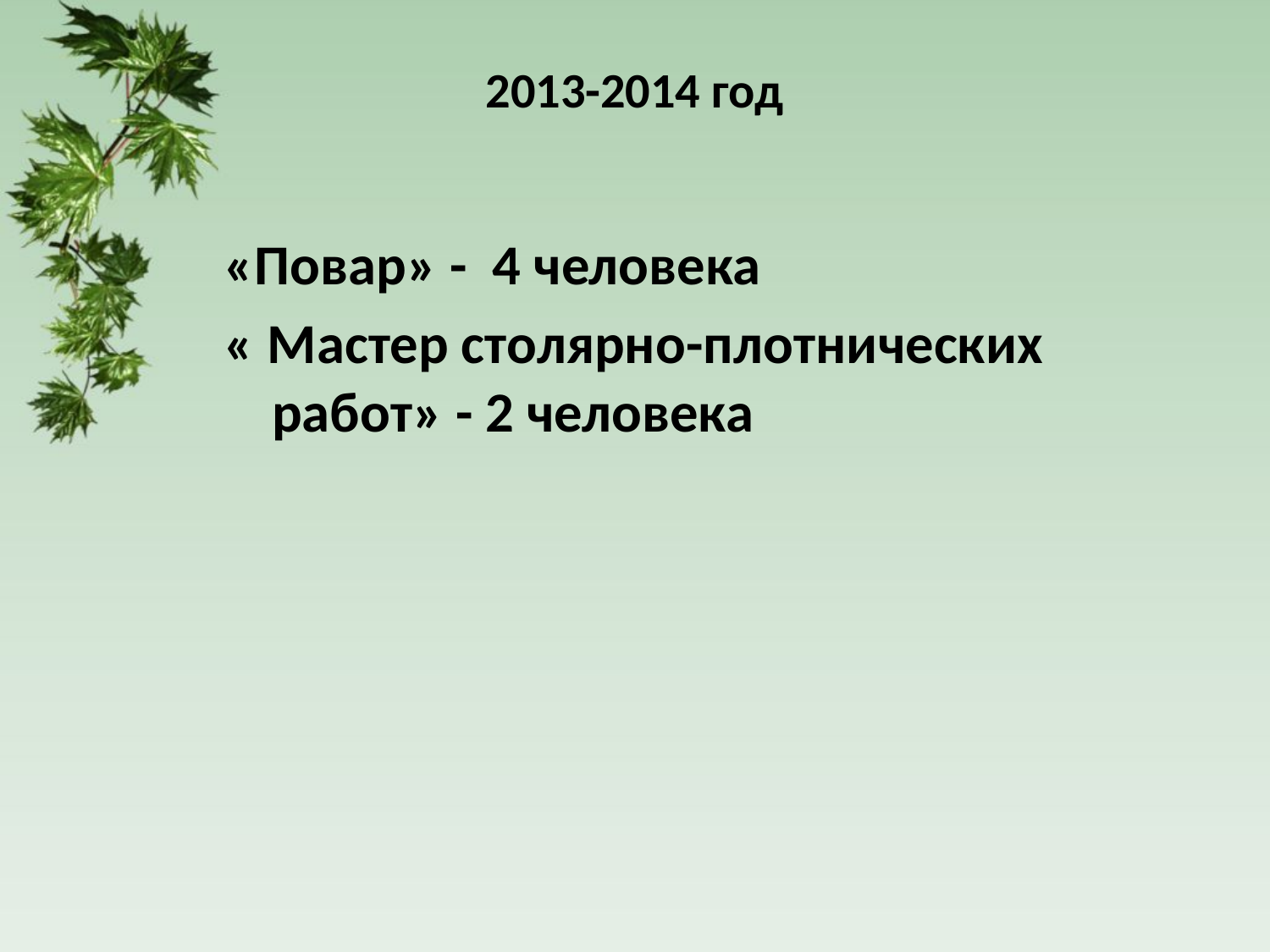

# 2013-2014 год
«Повар» -  4 человека
« Мастер столярно-плотнических работ» - 2 человека